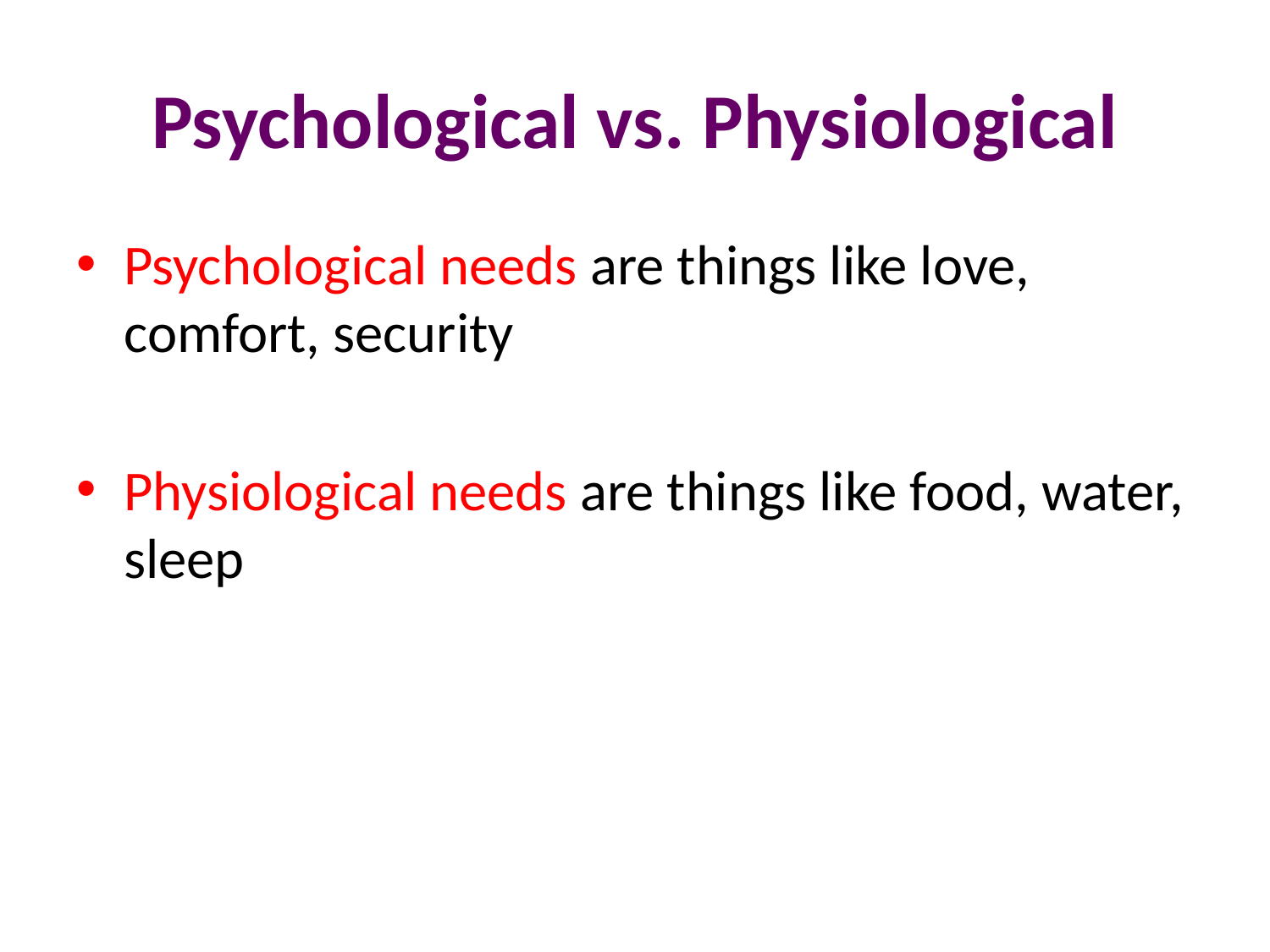

# Psychological vs. Physiological
Psychological needs are things like love, comfort, security

Physiological needs are things like food, water, sleep